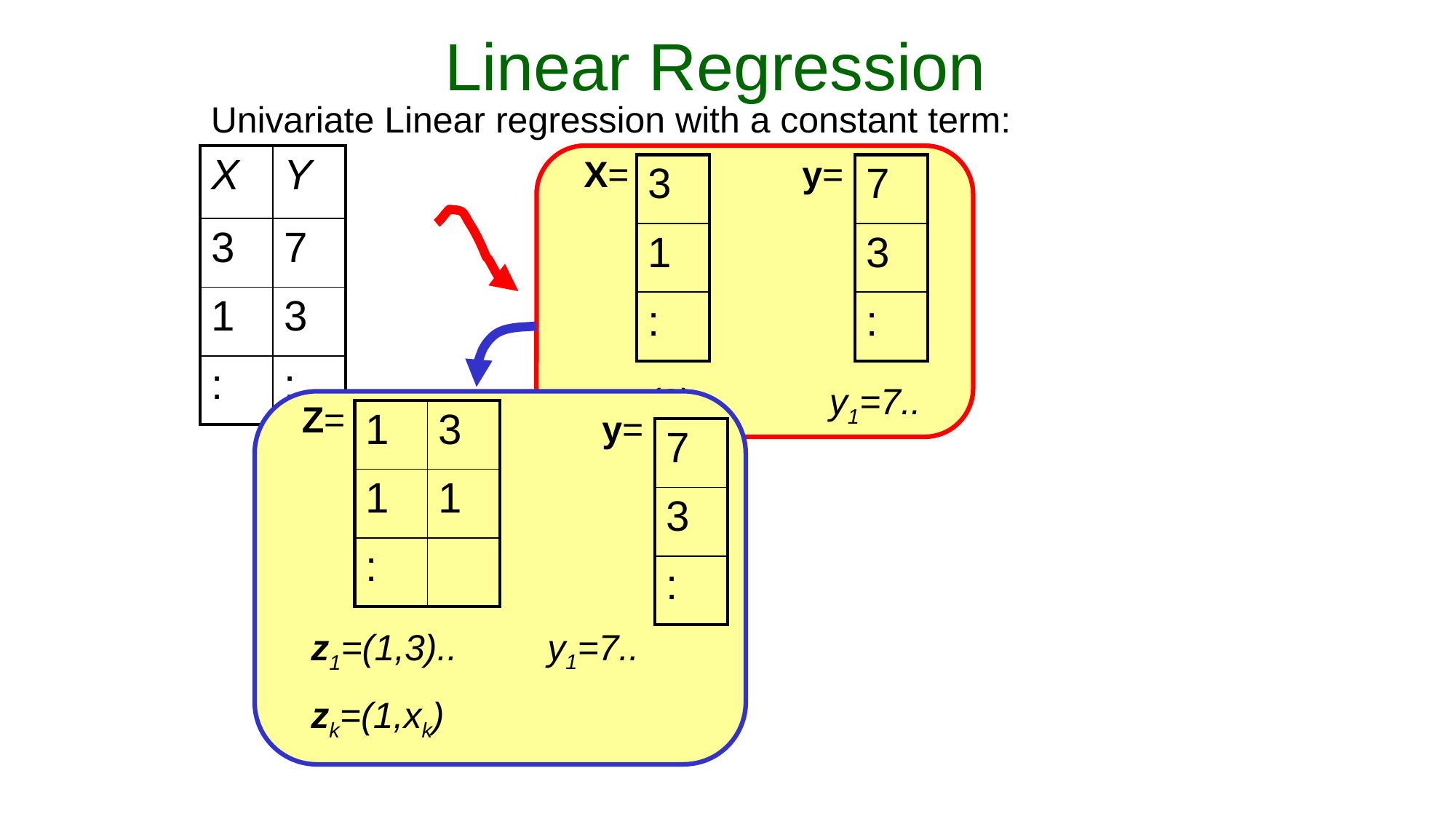

# Linear Regression
Univariate Linear regression with a constant term:

X=
y=
| X | Y |
| --- | --- |
| 3 | 7 |
| 1 | 3 |
| : | : |
| 3 |
| --- |
| 1 |
| : |
| 7 |
| --- |
| 3 |
| : |

x1=(3)..
y1=7..

Z=
y=
| 1 | 3 |
| --- | --- |
| 1 | 1 |
| : |  |
| 7 |
| --- |
| 3 |
| : |
y1=7..
z1=(1,3)..
zk=(1,xk)